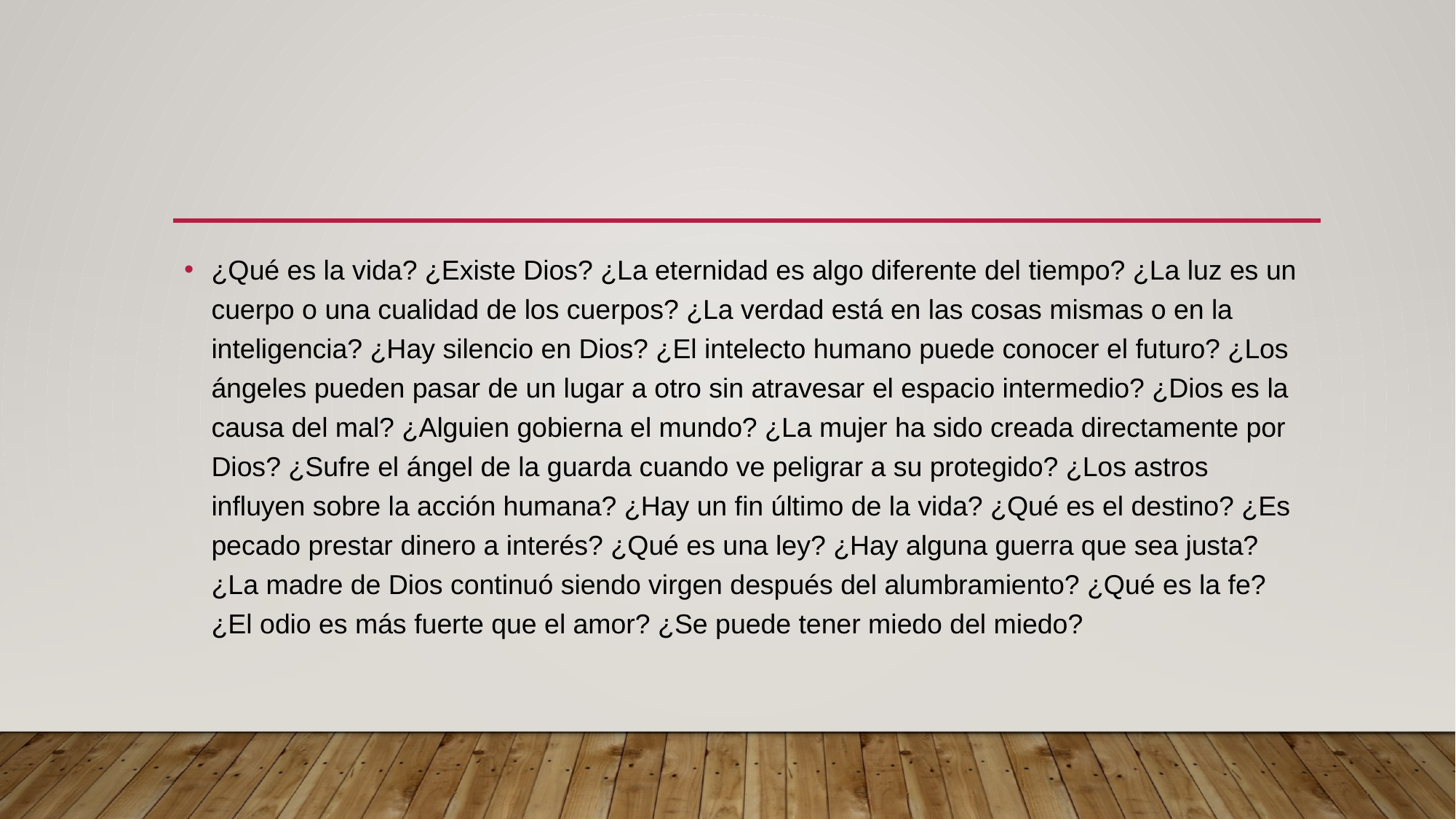

#
¿Qué es la vida? ¿Existe Dios? ¿La eternidad es algo diferente del tiempo? ¿La luz es un cuerpo o una cualidad de los cuerpos? ¿La verdad está en las cosas mismas o en la inteligencia? ¿Hay silencio en Dios? ¿El intelecto humano puede conocer el futuro? ¿Los ángeles pueden pasar de un lugar a otro sin atravesar el espacio intermedio? ¿Dios es la causa del mal? ¿Alguien gobierna el mundo? ¿La mujer ha sido creada directamente por Dios? ¿Sufre el ángel de la guarda cuando ve peligrar a su protegido? ¿Los astros influyen sobre la acción humana? ¿Hay un fin último de la vida? ¿Qué es el destino? ¿Es pecado prestar dinero a interés? ¿Qué es una ley? ¿Hay alguna guerra que sea justa? ¿La madre de Dios continuó siendo virgen después del alumbramiento? ¿Qué es la fe? ¿El odio es más fuerte que el amor? ¿Se puede tener miedo del miedo?